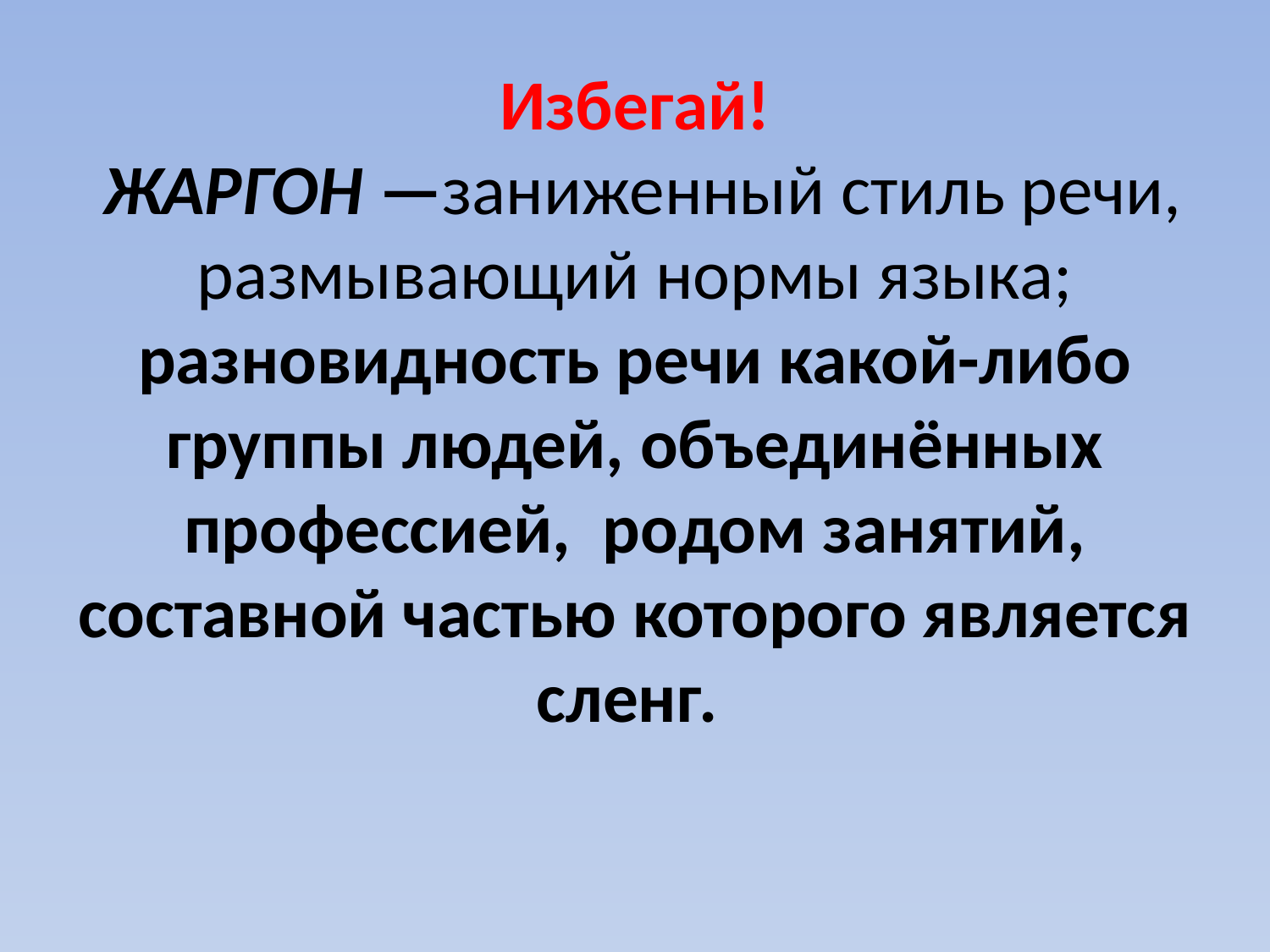

Избегай!
 ЖАРГОН —заниженный стиль речи, размывающий нормы языка; разновидность речи какой-либо группы людей, объединённых профессией,  родом занятий, составной частью которого является сленг.